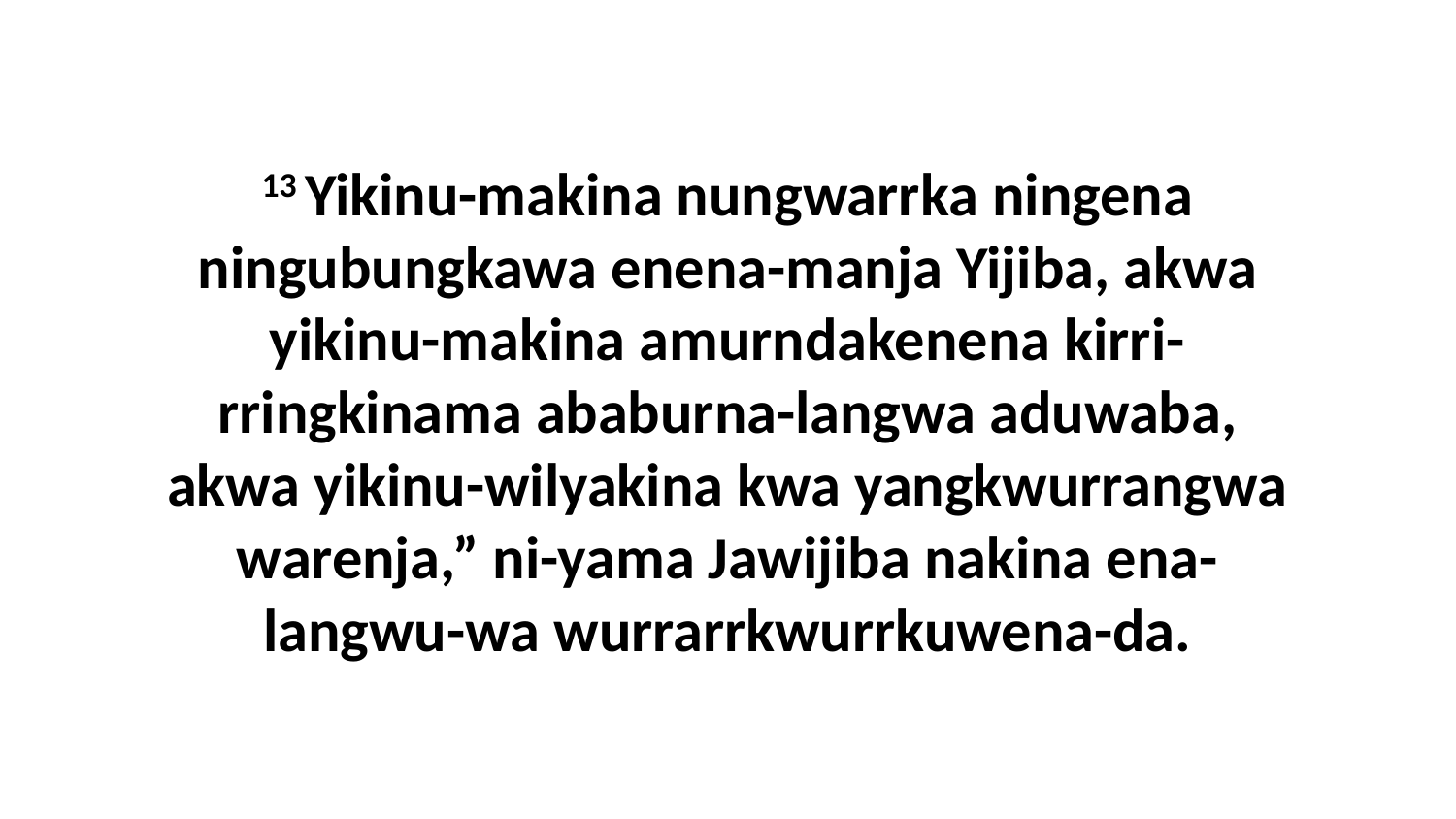

13 Yikinu-makina nungwarrka ningena ningubungkawa enena-manja Yijiba, akwa yikinu-makina amurndakenena kirri-rringkinama ababurna-langwa aduwaba, akwa yikinu-wilyakina kwa yangkwurrangwa warenja,” ni-yama Jawijiba nakina ena-langwu-wa wurrarrkwurrkuwena-da.